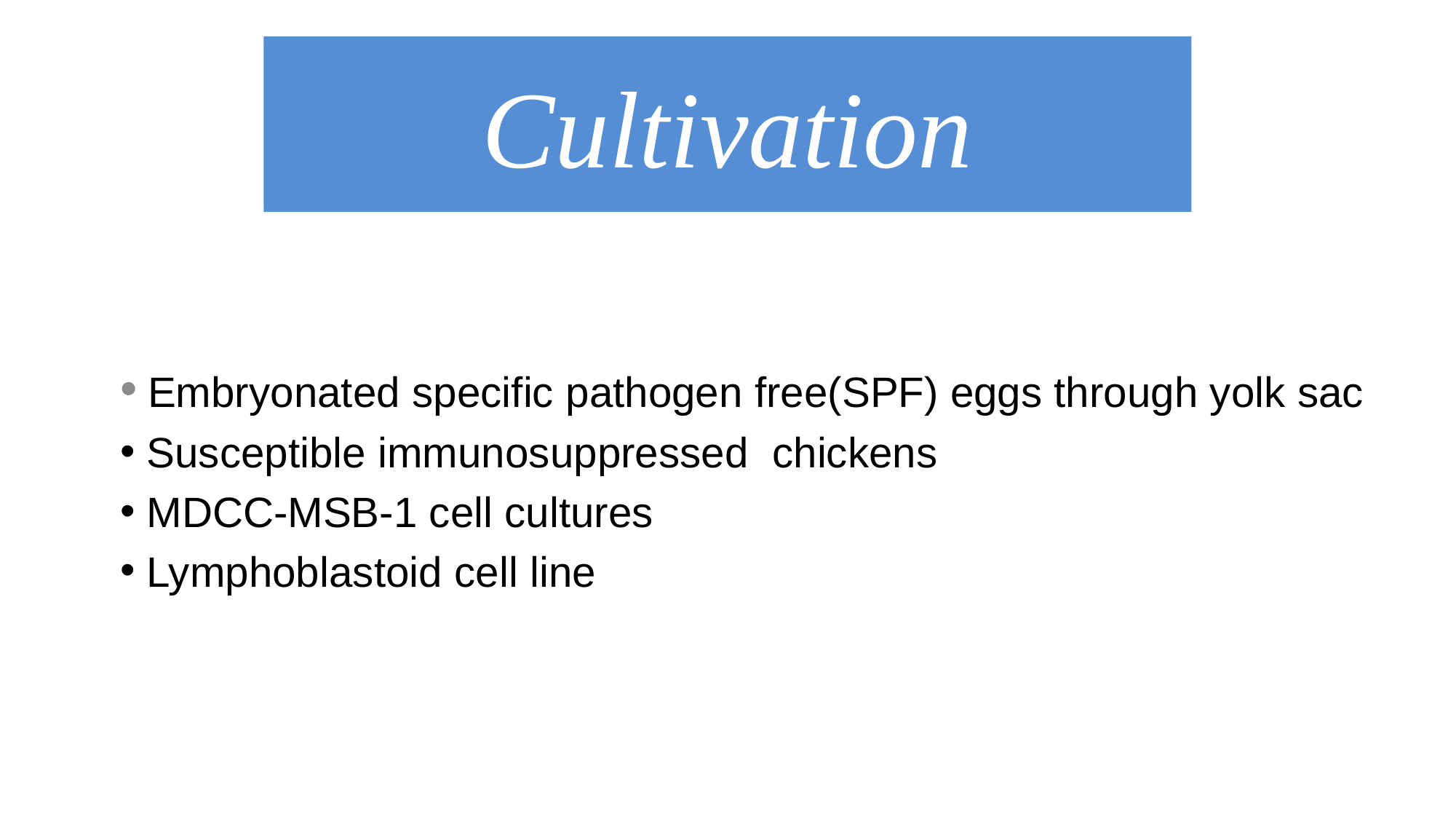

# Cultivation
 Embryonated specific pathogen free(SPF) eggs through yolk sac
 Susceptible immunosuppressed  chickens
 MDCC-MSB-1 cell cultures
 Lymphoblastoid cell line